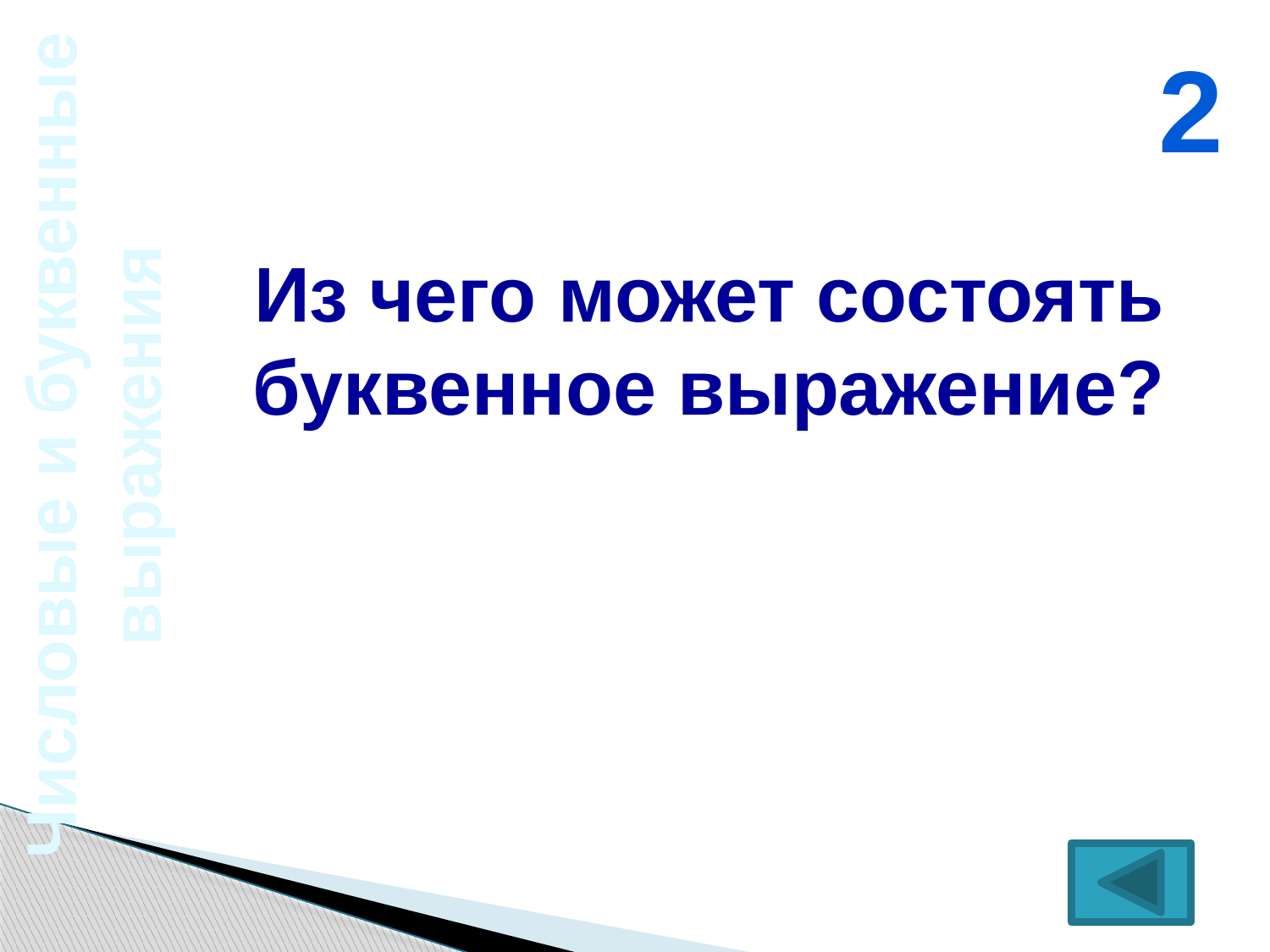

2
Из чего может состоять буквенное выражение?
Числовые и буквенные
выражения